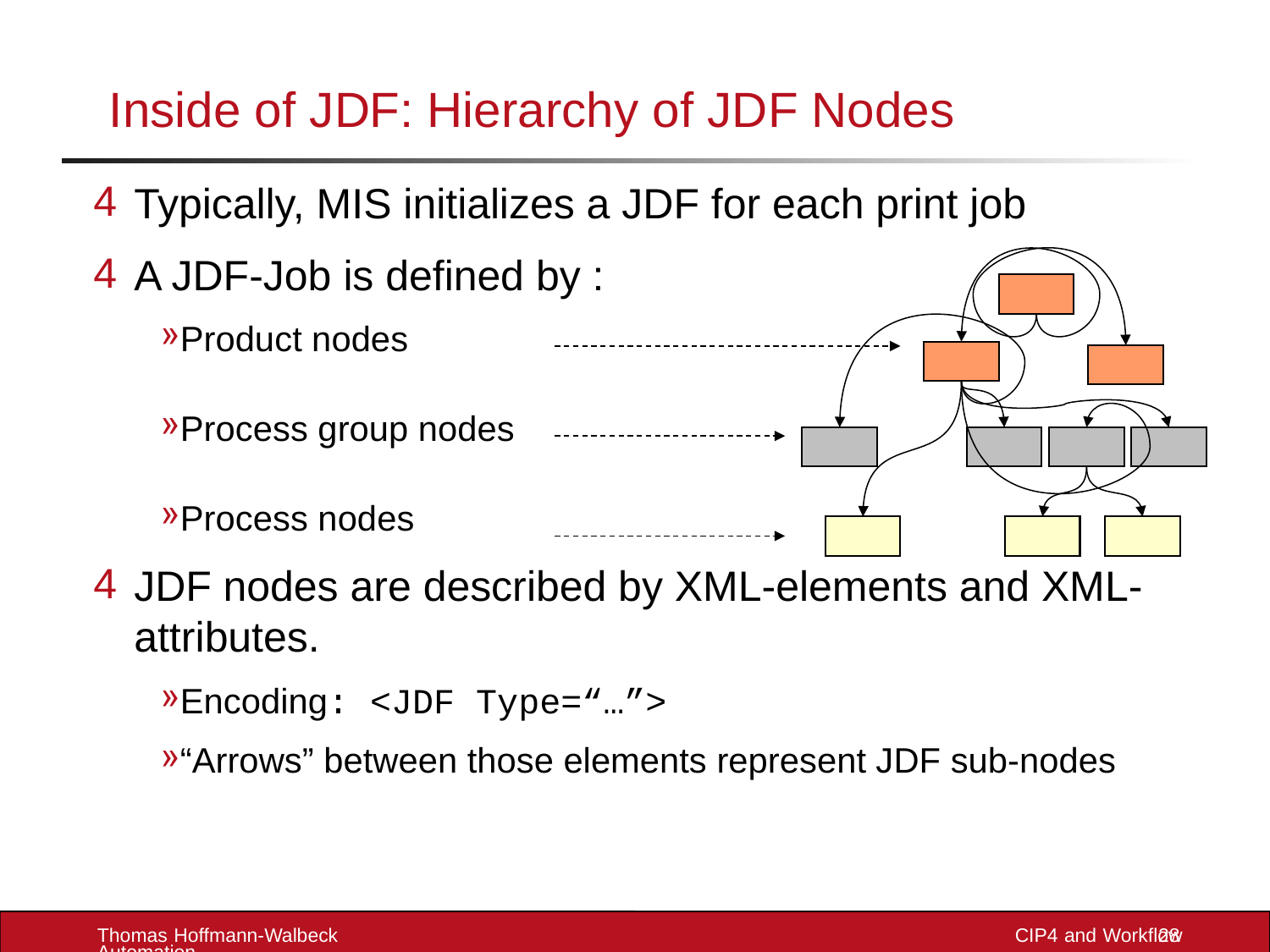

# Inside of JDF: Hierarchy of JDF Nodes
Typically, MIS initializes a JDF for each print job
A JDF-Job is defined by :
Product nodes
Process group nodes
Process nodes
JDF nodes are described by XML-elements and XML-attributes.
Encoding: <JDF Type=“…”>
“Arrows” between those elements represent JDF sub-nodes